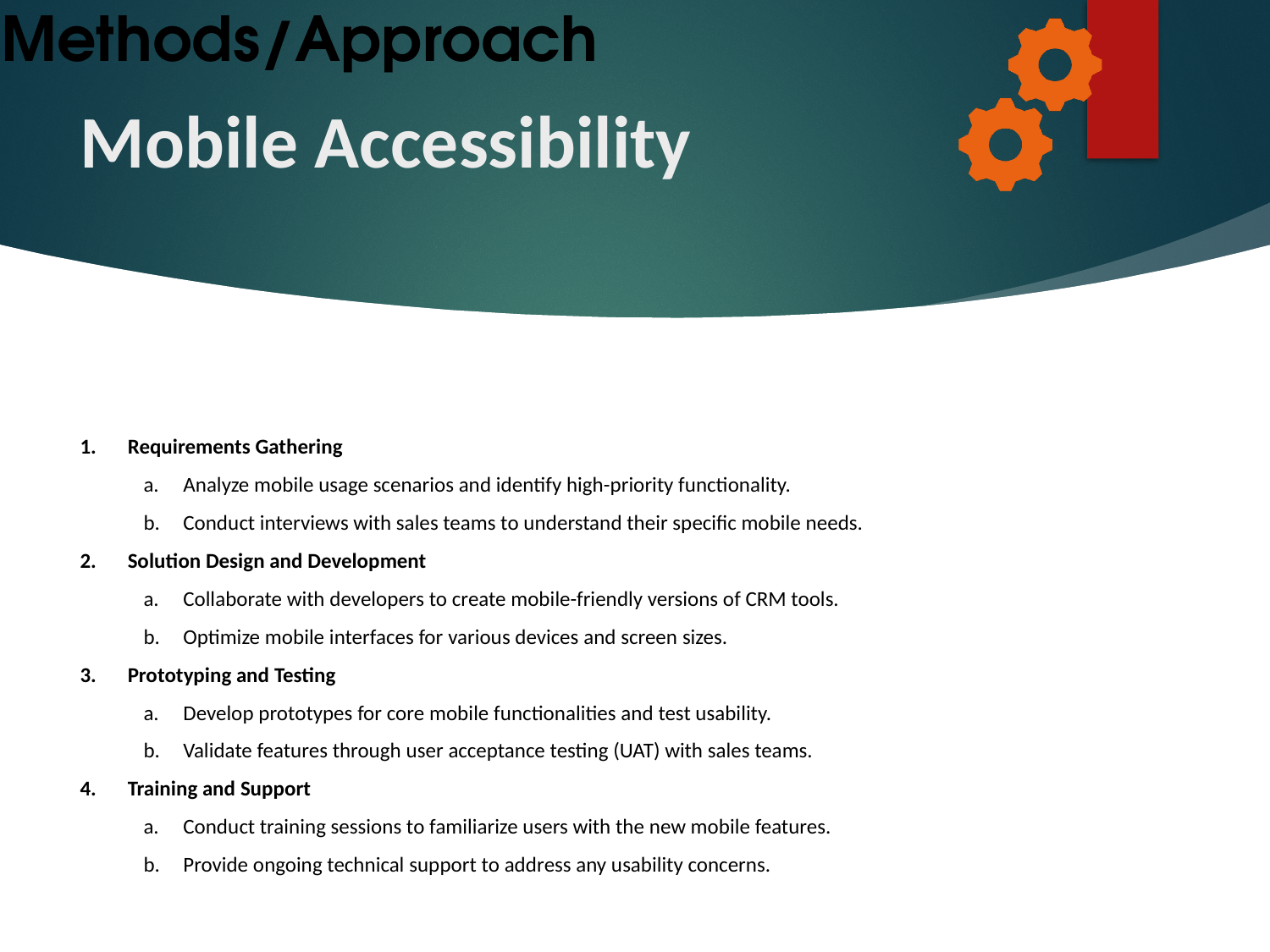

20
# Mobile Accessibility

Methods/Approach

Requirements Gathering
Analyze mobile usage scenarios and identify high-priority functionality.
Conduct interviews with sales teams to understand their specific mobile needs.
Solution Design and Development
Collaborate with developers to create mobile-friendly versions of CRM tools.
Optimize mobile interfaces for various devices and screen sizes.
Prototyping and Testing
Develop prototypes for core mobile functionalities and test usability.
Validate features through user acceptance testing (UAT) with sales teams.
Training and Support
Conduct training sessions to familiarize users with the new mobile features.
Provide ongoing technical support to address any usability concerns.